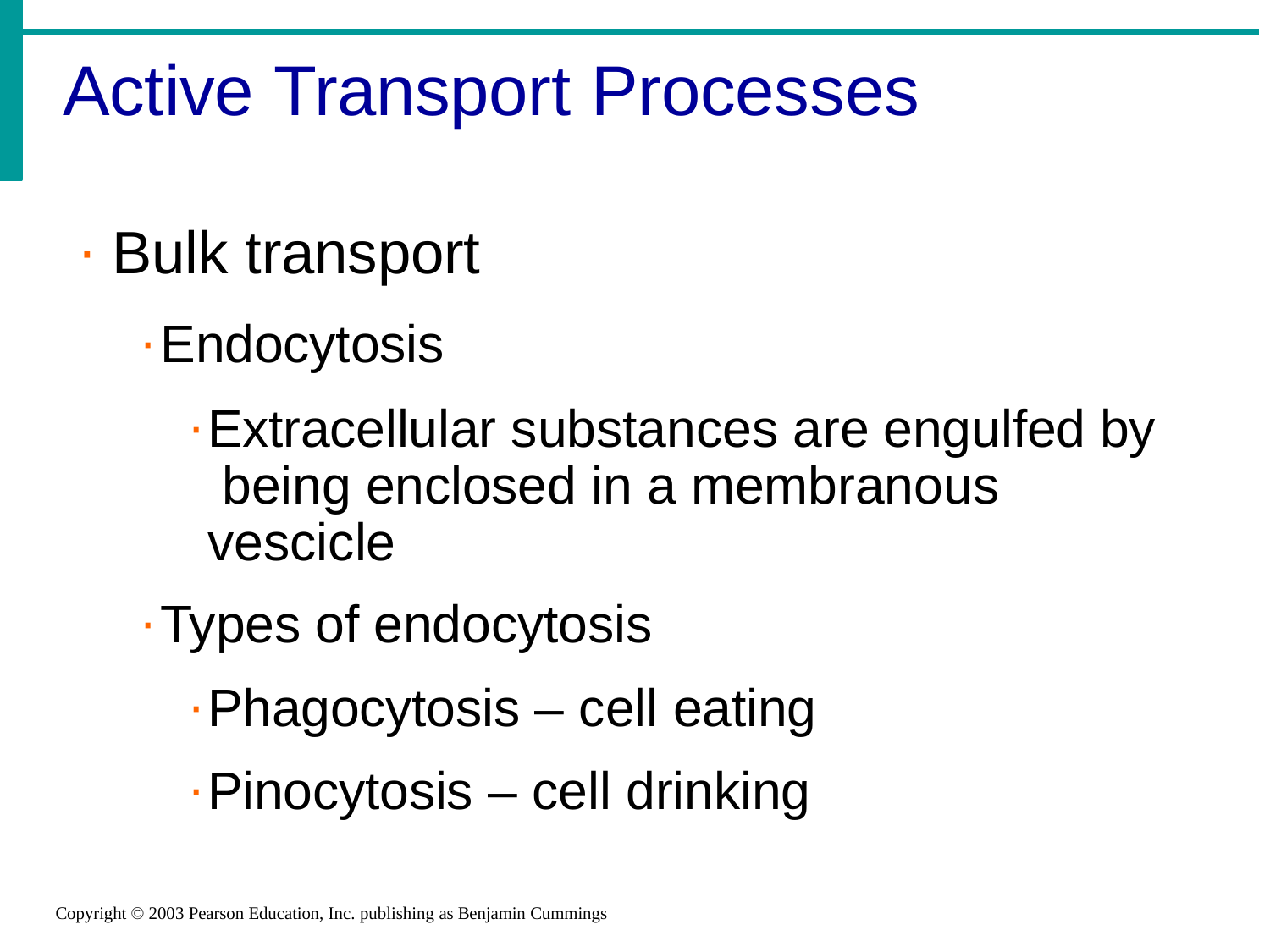

# Active Transport Processes
Bulk transport
Endocytosis
Extracellular substances are engulfed by  being enclosed in a membranous  vescicle
Types of endocytosis
Phagocytosis – cell eating
Pinocytosis – cell drinking
Copyright © 2003 Pearson Education, Inc. publishing as Benjamin Cummings